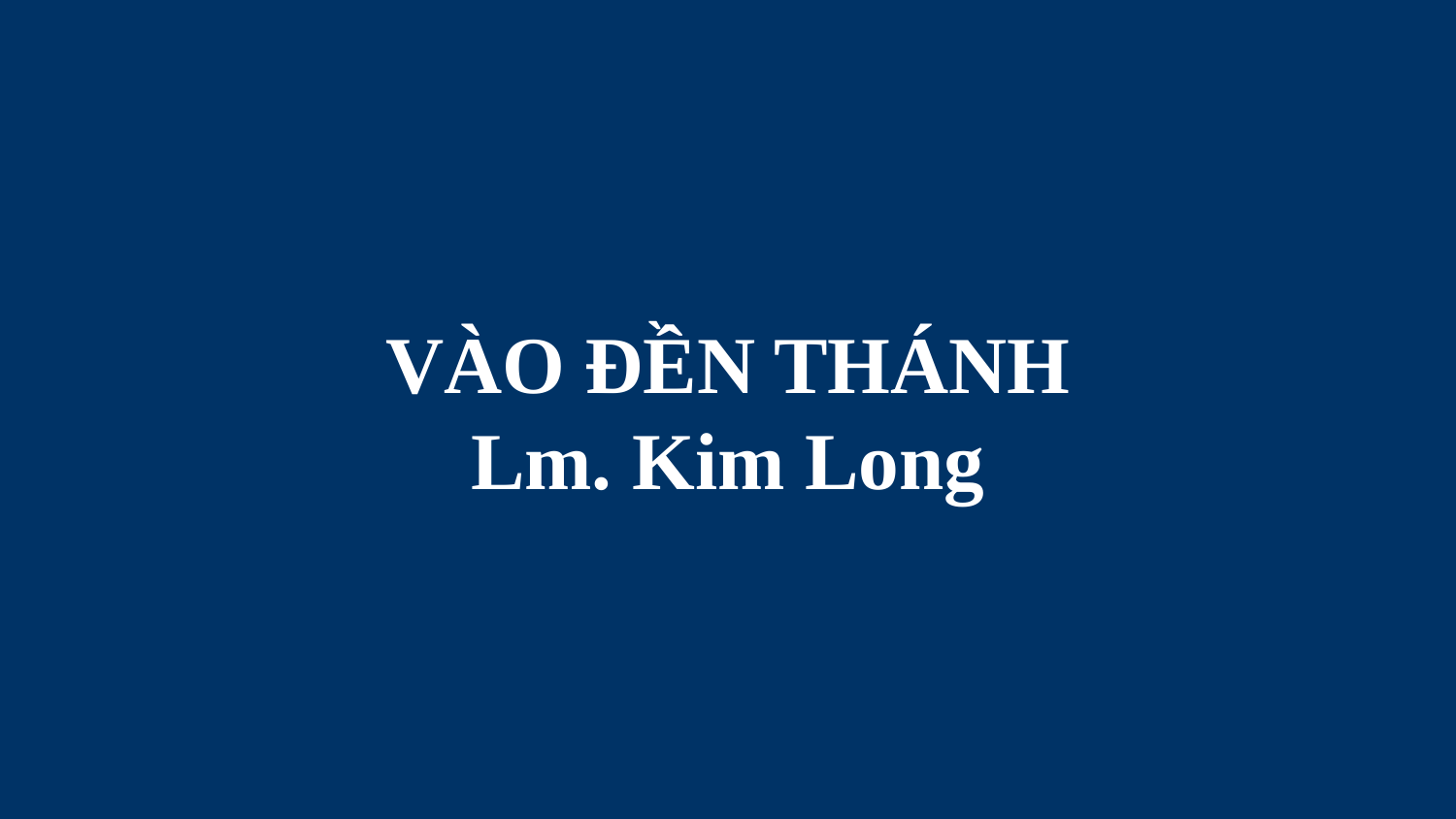

# VÀO ĐỀN THÁNH Lm. Kim Long